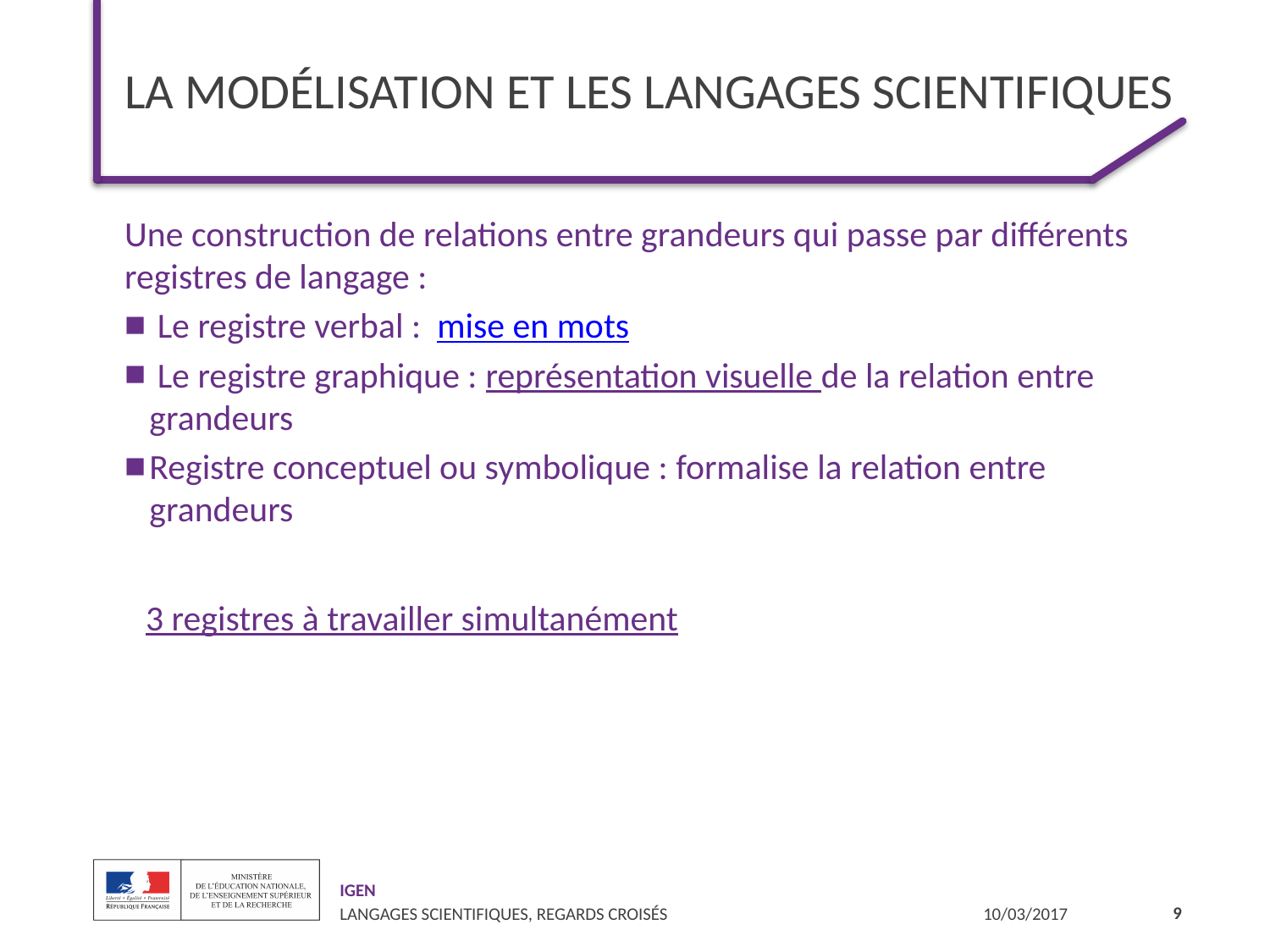

# LA modélisation et les langages scientifiques
Une construction de relations entre grandeurs qui passe par différents registres de langage :
 Le registre verbal :  mise en mots
 Le registre graphique : représentation visuelle de la relation entre grandeurs
Registre conceptuel ou symbolique : formalise la relation entre grandeurs
3 registres à travailler simultanément
9